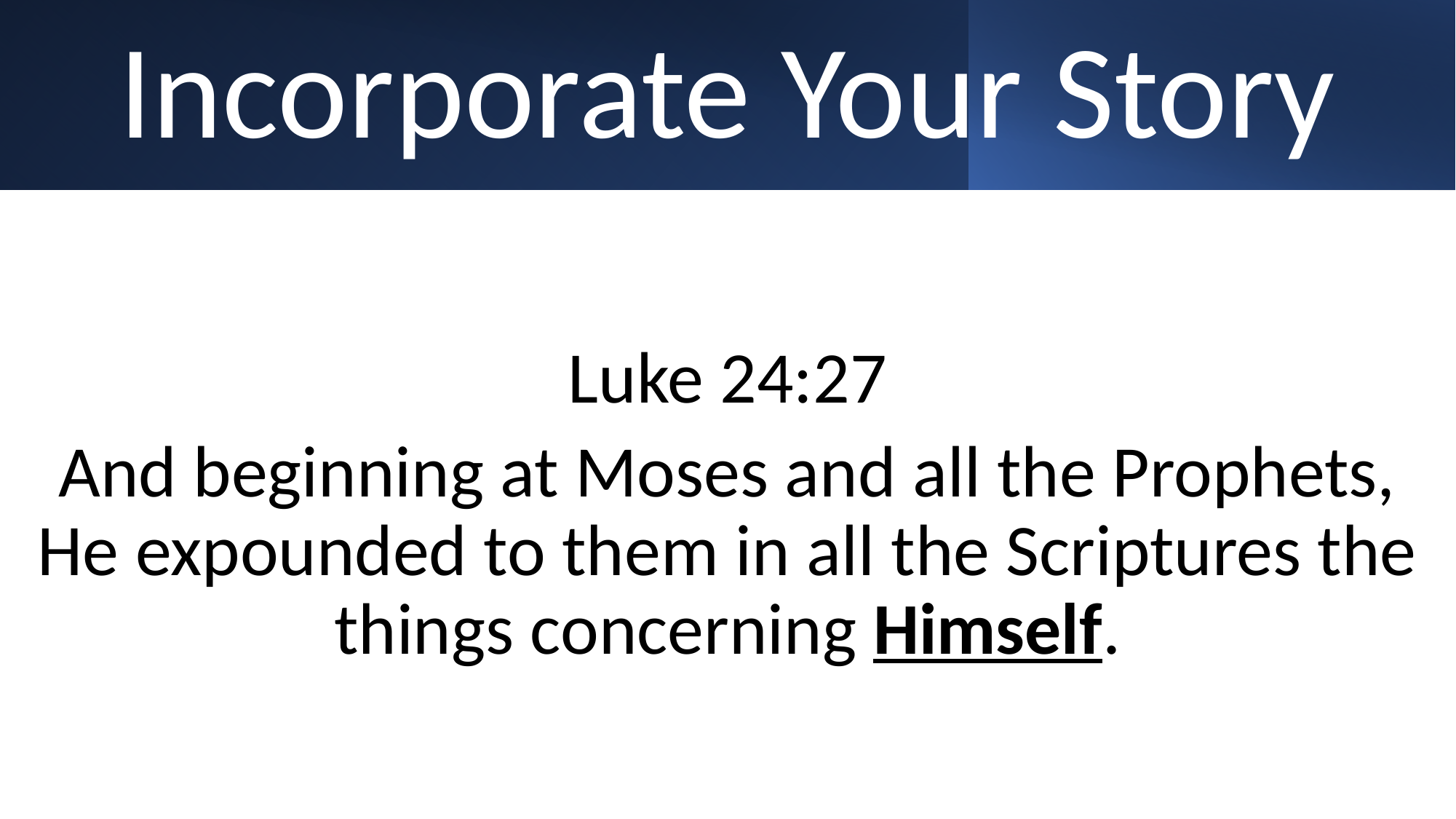

# Incorporate Your Story

Luke 24:27
And beginning at Moses and all the Prophets, He expounded to them in all the Scriptures the things concerning Himself.